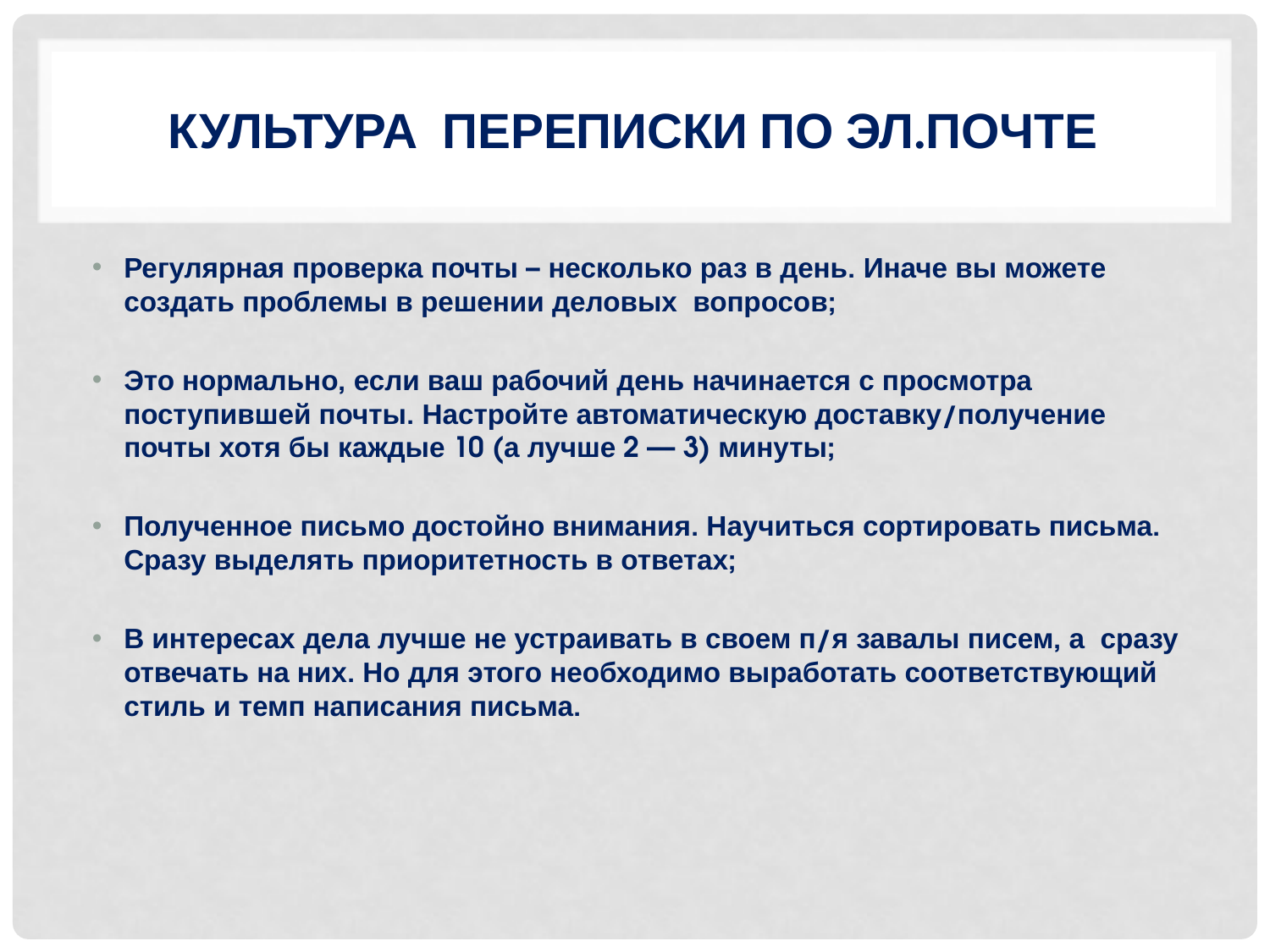

# Культура  переписки по эл.почте
Регулярная проверка почты – несколько раз в день. Иначе вы можете создать проблемы в решении деловых  вопросов;

Это нормально, если ваш рабочий день начинается с просмотра поступившей почты. Настройте автоматическую доставку/получение почты хотя бы каждые 10 (а лучше 2 — 3) минуты;

Полученное письмо достойно внимания. Научиться сортировать письма. Сразу выделять приоритетность в ответах;

В интересах дела лучше не устраивать в своем п/я завалы писем, а  сразу отвечать на них. Но для этого необходимо выработать соответствующий стиль и темп написания письма.